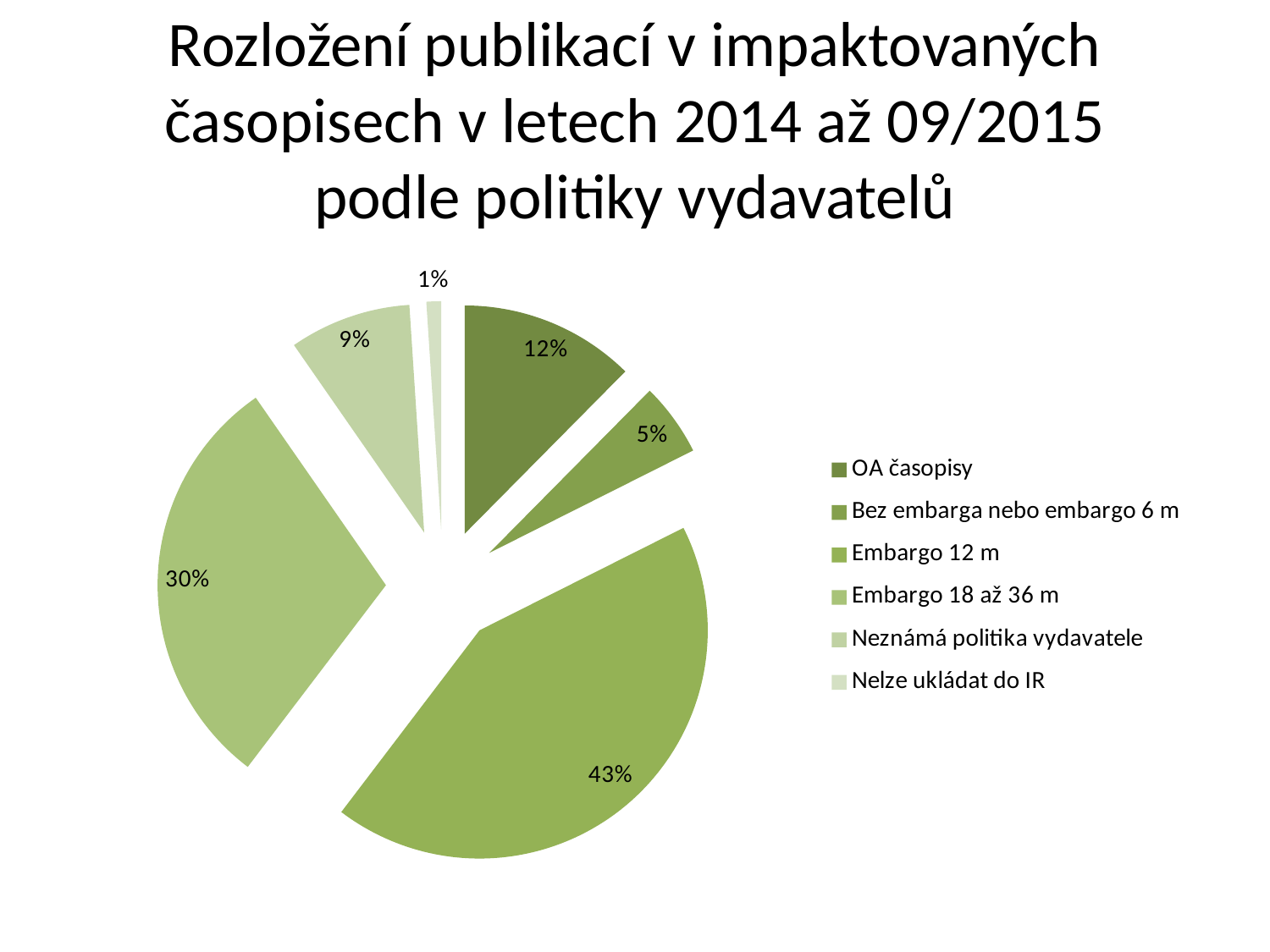

# Rozložení publikací v impaktovaných časopisech v letech 2014 až 09/2015 podle politiky vydavatelů

### Chart

| Category |  |
|---|---|
| OA časopisy | 36.0 |
| Bez embarga nebo embargo 6 m | 15.0 |
| Embargo 12 m | 124.0 |
| Embargo 18 až 36 m | 87.0 |
| Neznámá politika vydavatele | 25.0 |
| Nelze ukládat do IR | 3.0 |